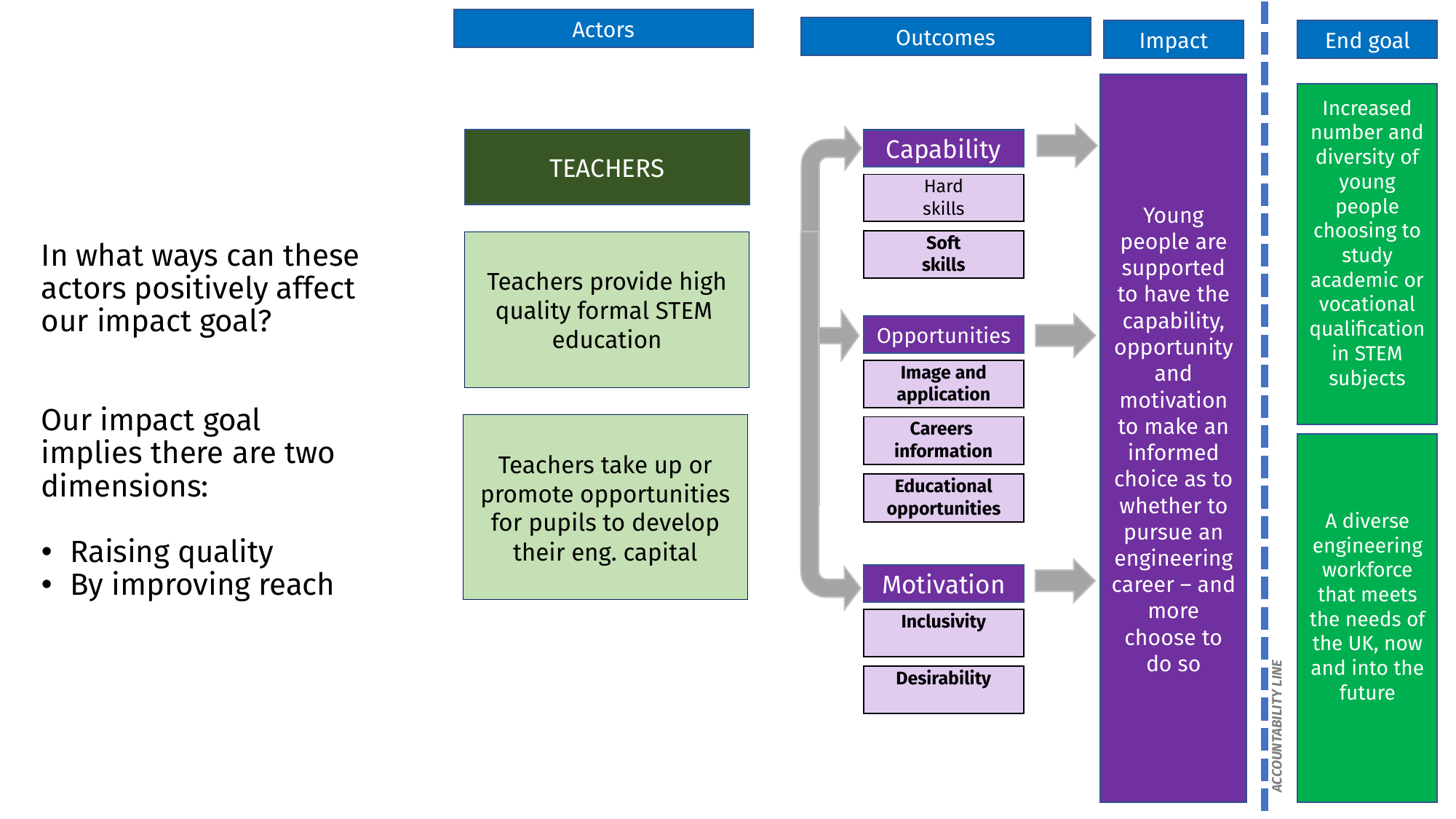

Actors
Outcomes
Impact
Long-term
End goal

Young people are supported to have the capability, opportunity and motivation to make an informed choice as to whether to pursue an engineering career – and more choose to do so

Increased number and diversity of young people choosing to study academic or vocational qualification in STEM subjects

TEACHERS

Capability

| Hard skills |
| --- |
| Soft skills |
| --- |

Teachers provide high quality formal STEM  education

In what ways can these actors positively affect our impact goal?

Our impact goal implies there are two dimensions:

Raising quality
By improving reach

Opportunities

| Image and application |
| --- |

Teachers take up or promote opportunities for pupils to develop their eng. capital

| Careers information |
| --- |

A diverse engineering workforce that meets the needs of the UK, now and into the future

| Educational opportunities |
| --- |

Motivation

| Inclusivity |
| --- |
ACCOUNTABILITY LINE

| Desirability |
| --- |